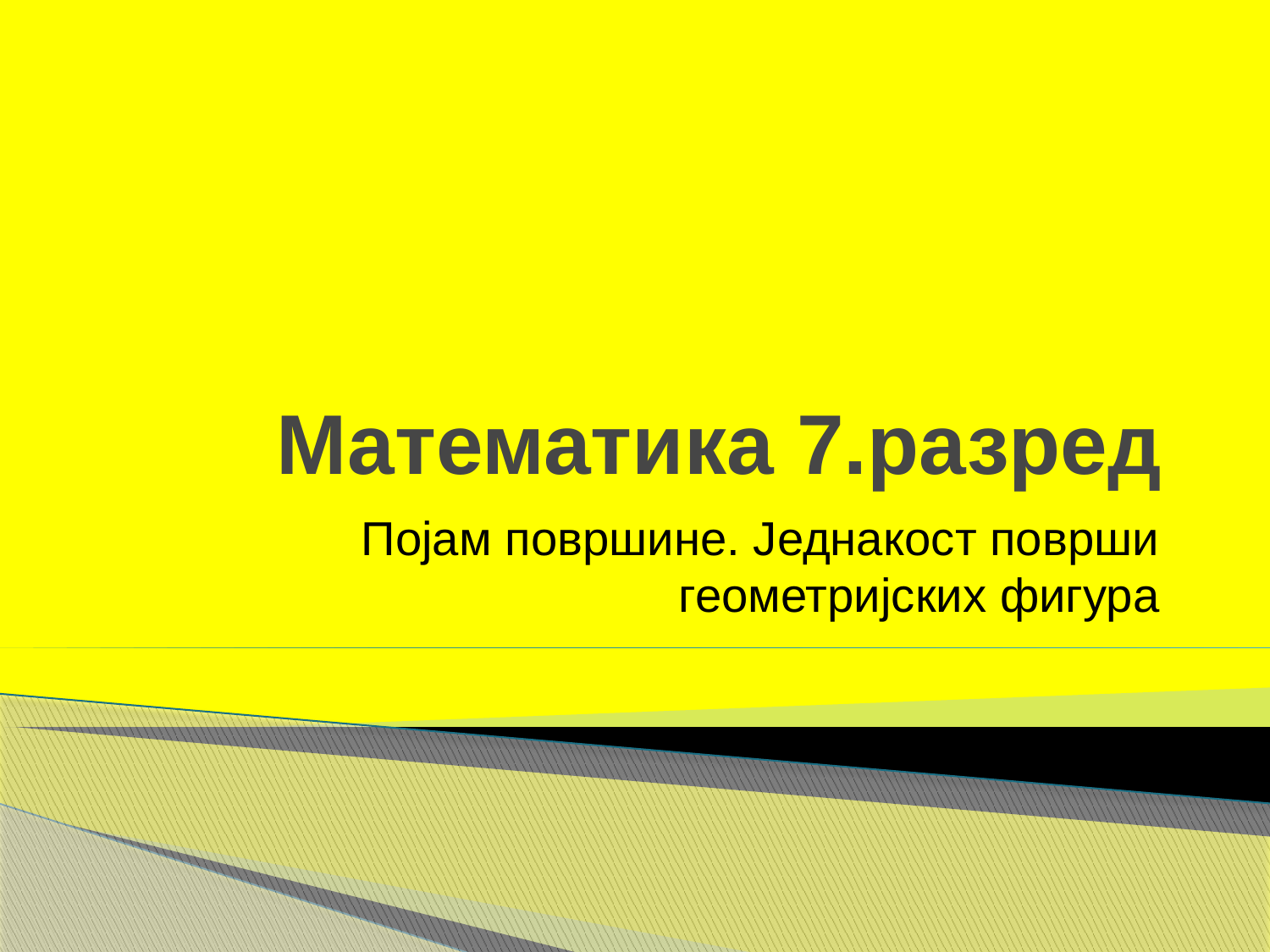

# Математика 7.разред
Појам површине. Једнакост површи геометријских фигура